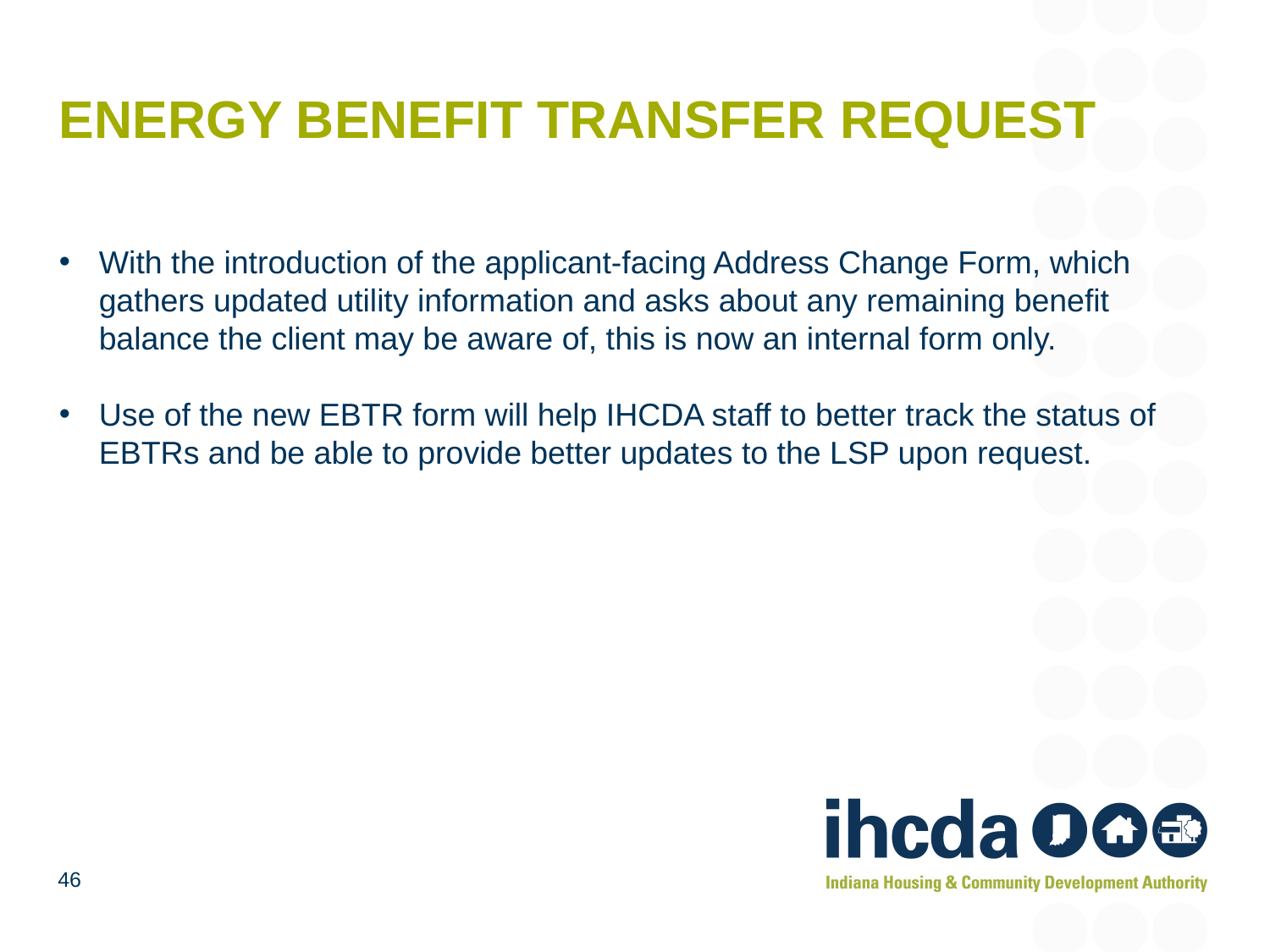

# Energy benefit transfer request

With the introduction of the applicant-facing Address Change Form, which gathers updated utility information and asks about any remaining benefit balance the client may be aware of, this is now an internal form only.
Use of the new EBTR form will help IHCDA staff to better track the status of EBTRs and be able to provide better updates to the LSP upon request.
46